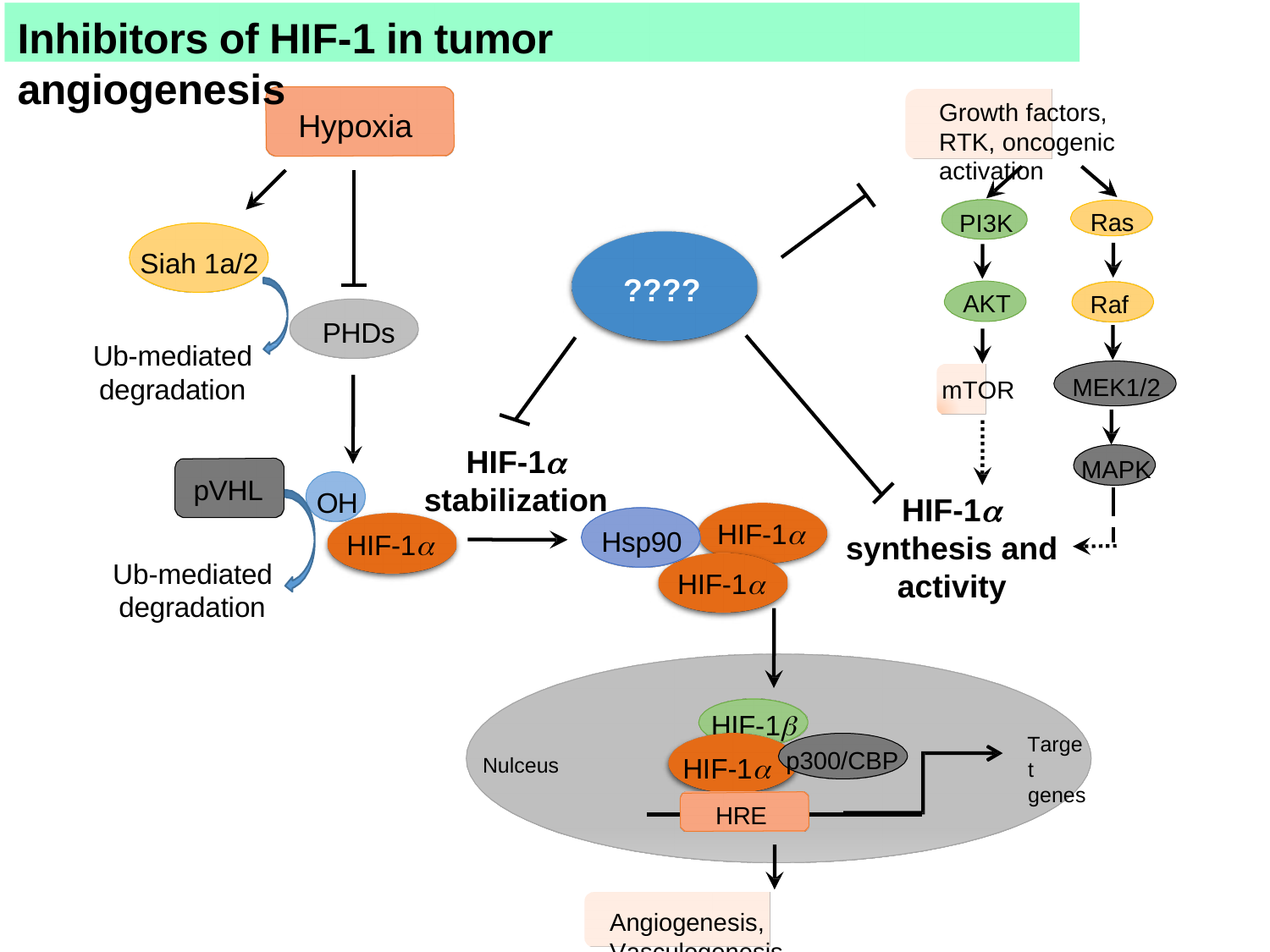

Inhibitors of HIF-1 in tumor angiogenesis

Growth factors, RTK, oncogenic activation
Hypoxia

Ras
PI3K

Siah 1a/2
????

AKT
Raf

PHDs

Ub-mediated
degradation

MEK1/2
mTOR

HIF-1α
stabilization

MAPK

pVHL

OH

HIF-1α
synthesis and activity

HIF-1α
Hsp90
HIF-1α

Ub-mediated degradation
HIF-1α

HIF-1β

Target genes

p300/CBP
HIF-1α
HRE
Nulceus

Angiogenesis, Vasculogenesis